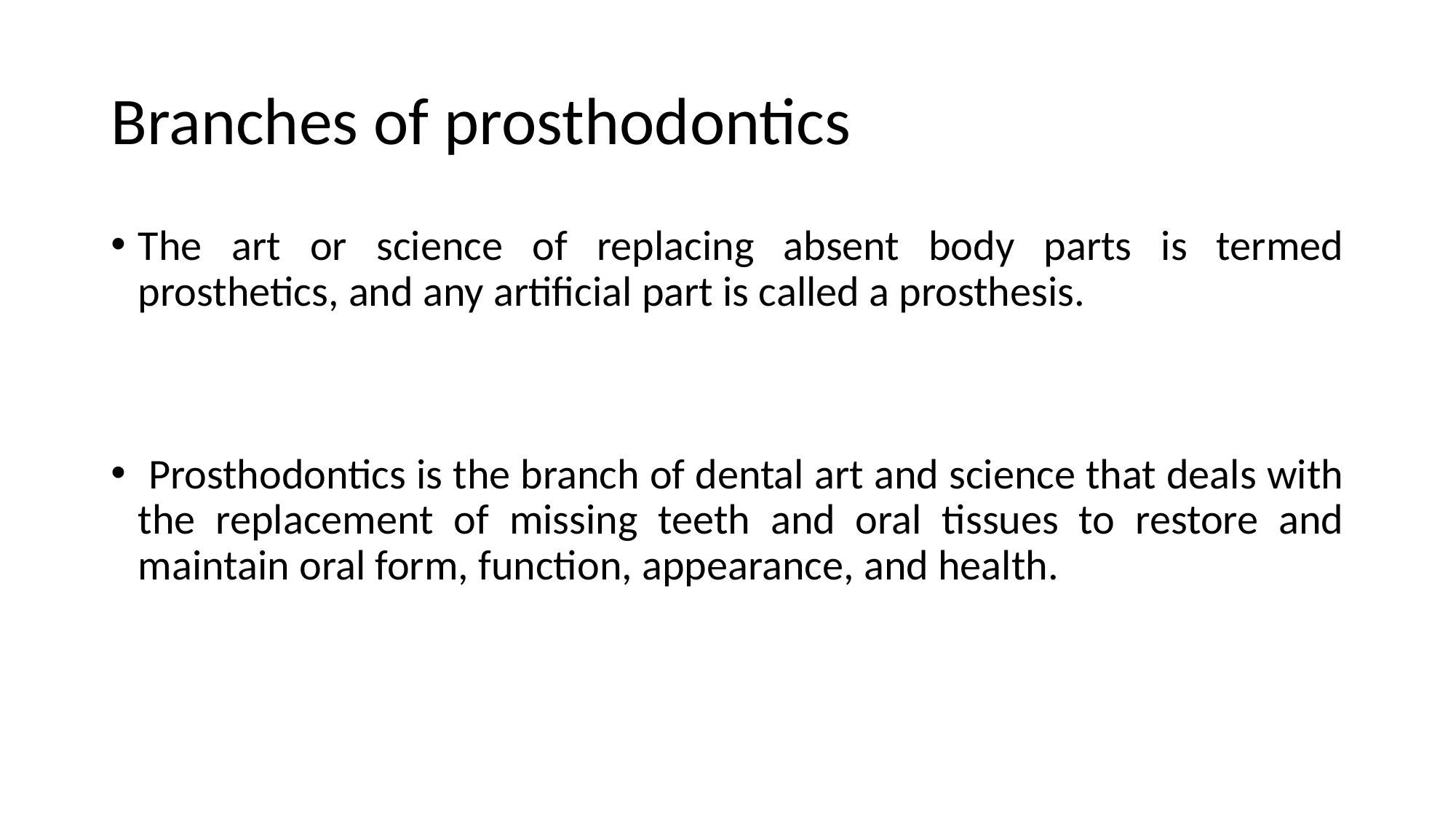

# Branches of prosthodontics
The art or science of replacing absent body parts is termed prosthetics, and any artificial part is called a prosthesis.

 Prosthodontics is the branch of dental art and science that deals with the replacement of missing teeth and oral tissues to restore and maintain oral form, function, appearance, and health.